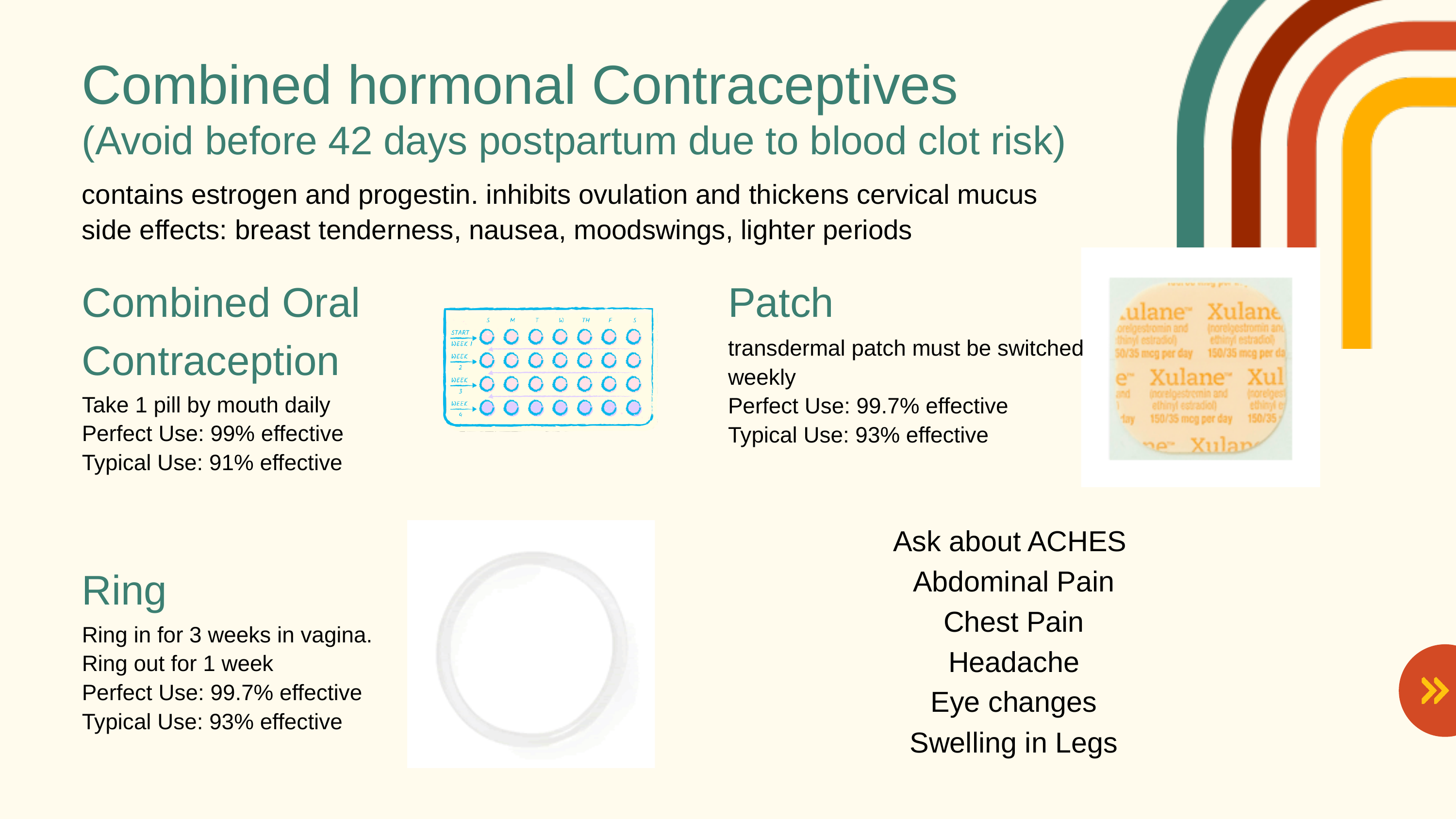

Combined hormonal Contraceptives
(Avoid before 42 days postpartum due to blood clot risk)
contains estrogen and progestin. inhibits ovulation and thickens cervical mucus
side effects: breast tenderness, nausea, moodswings, lighter periods

Combined Oral Contraception
Patch

transdermal patch must be switched weekly
Perfect Use: 99.7% effective
Typical Use: 93% effective
Take 1 pill by mouth daily
Perfect Use: 99% effective
Typical Use: 91% effective
Ask about ACHES
Abdominal Pain
Chest Pain
Headache
Eye changes
Swelling in Legs

Ring
Ring in for 3 weeks in vagina. Ring out for 1 week
Perfect Use: 99.7% effective
Typical Use: 93% effective